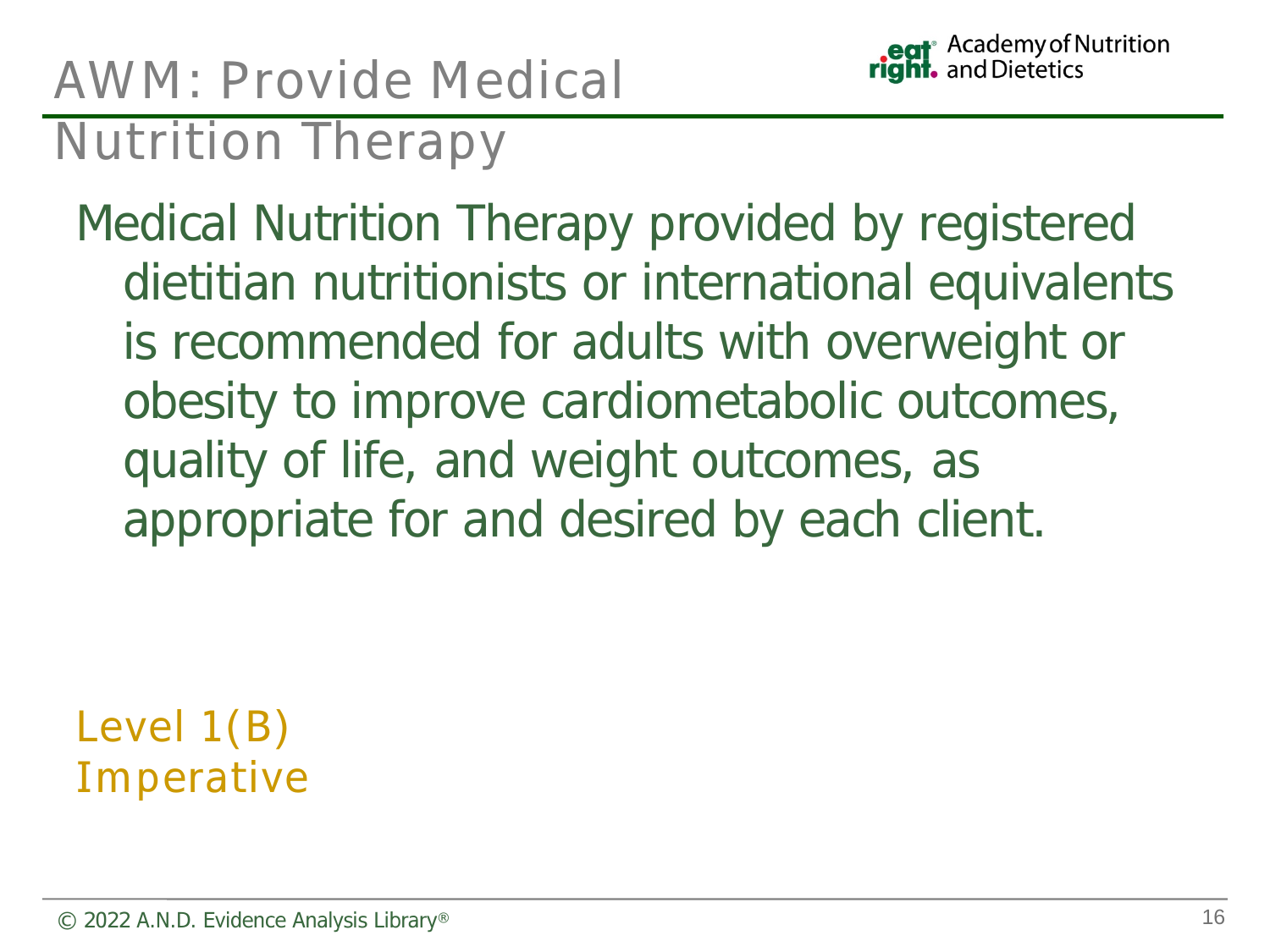

AWM: Provide Medical Nutrition Therapy
Medical Nutrition Therapy provided by registered dietitian nutritionists or international equivalents is recommended for adults with overweight or obesity to improve cardiometabolic outcomes, quality of life, and weight outcomes, as appropriate for and desired by each client.

Level 1(B)
Imperative

16
© 2022 A.N.D. Evidence Analysis Library®